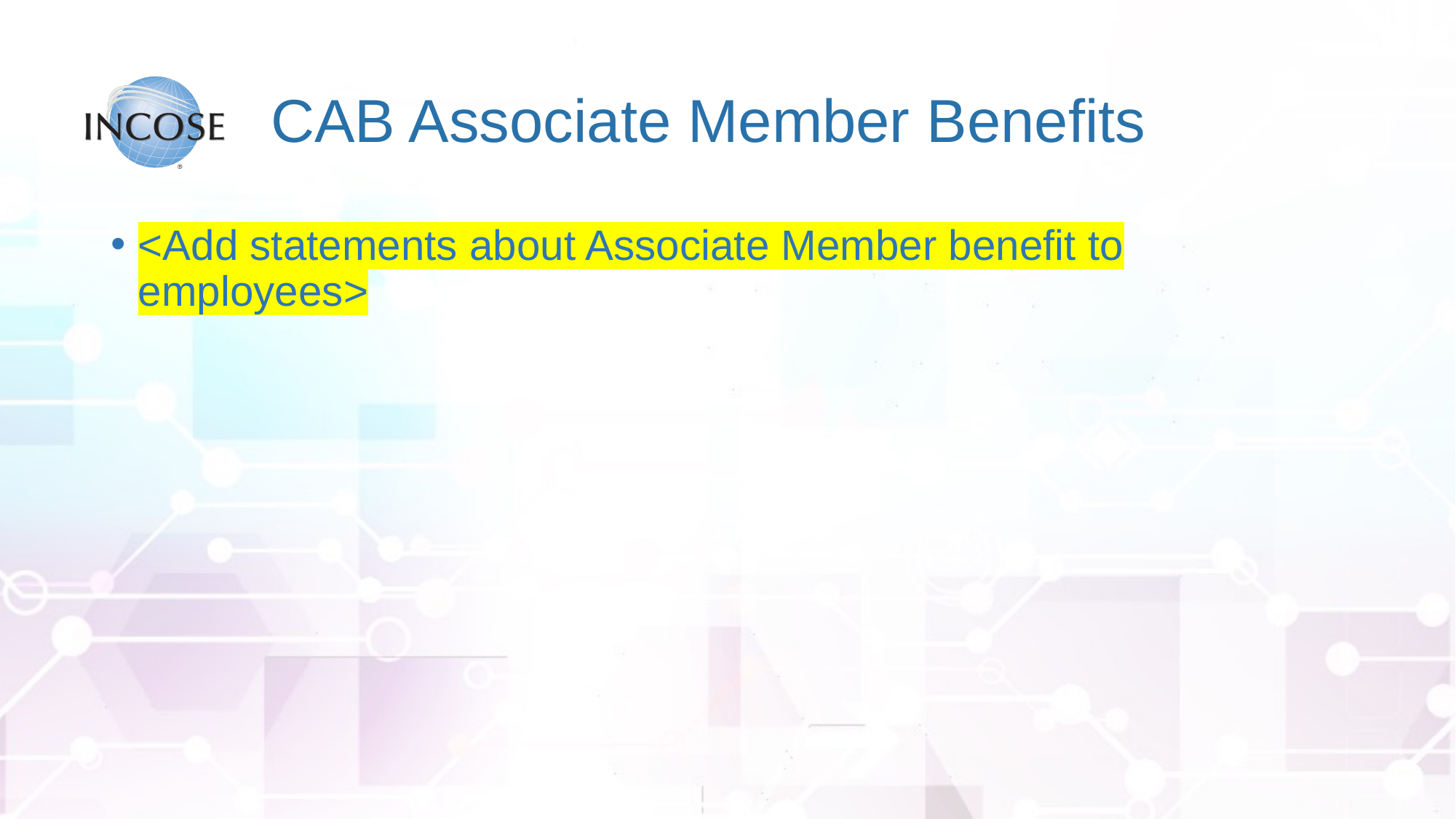

# CAB Associate Member Benefits
<Add statements about Associate Member benefit to employees>